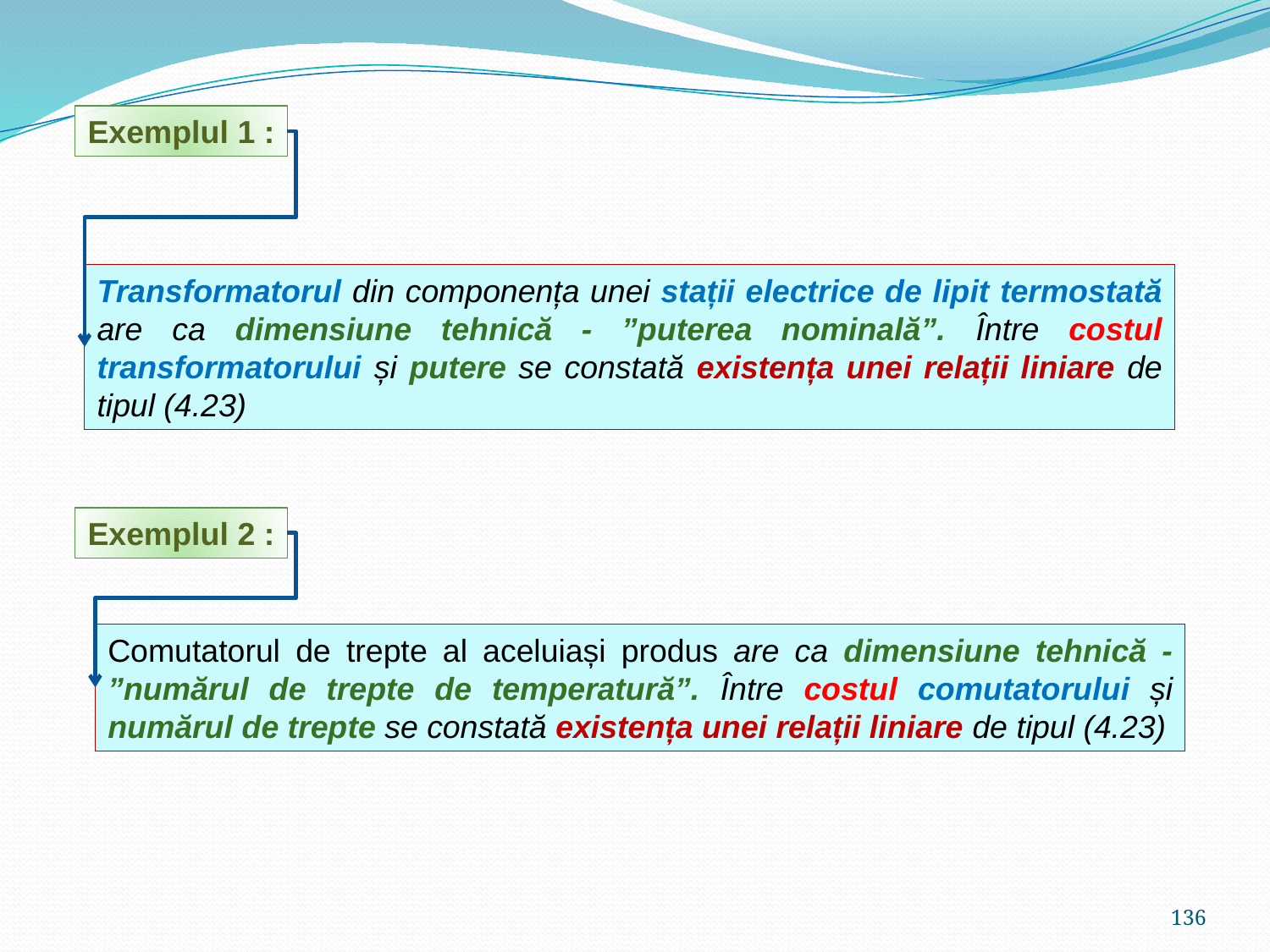

Exemplul 1 :
Transformatorul din componența unei stații electrice de lipit termostată are ca dimensiune tehnică - ”puterea nominală”. Între costul transformatorului și putere se constată existența unei relații liniare de tipul (4.23)
Exemplul 2 :
Comutatorul de trepte al aceluiași produs are ca dimensiune tehnică - ”numărul de trepte de temperatură”. Între costul comutatorului și numărul de trepte se constată existența unei relații liniare de tipul (4.23)
136